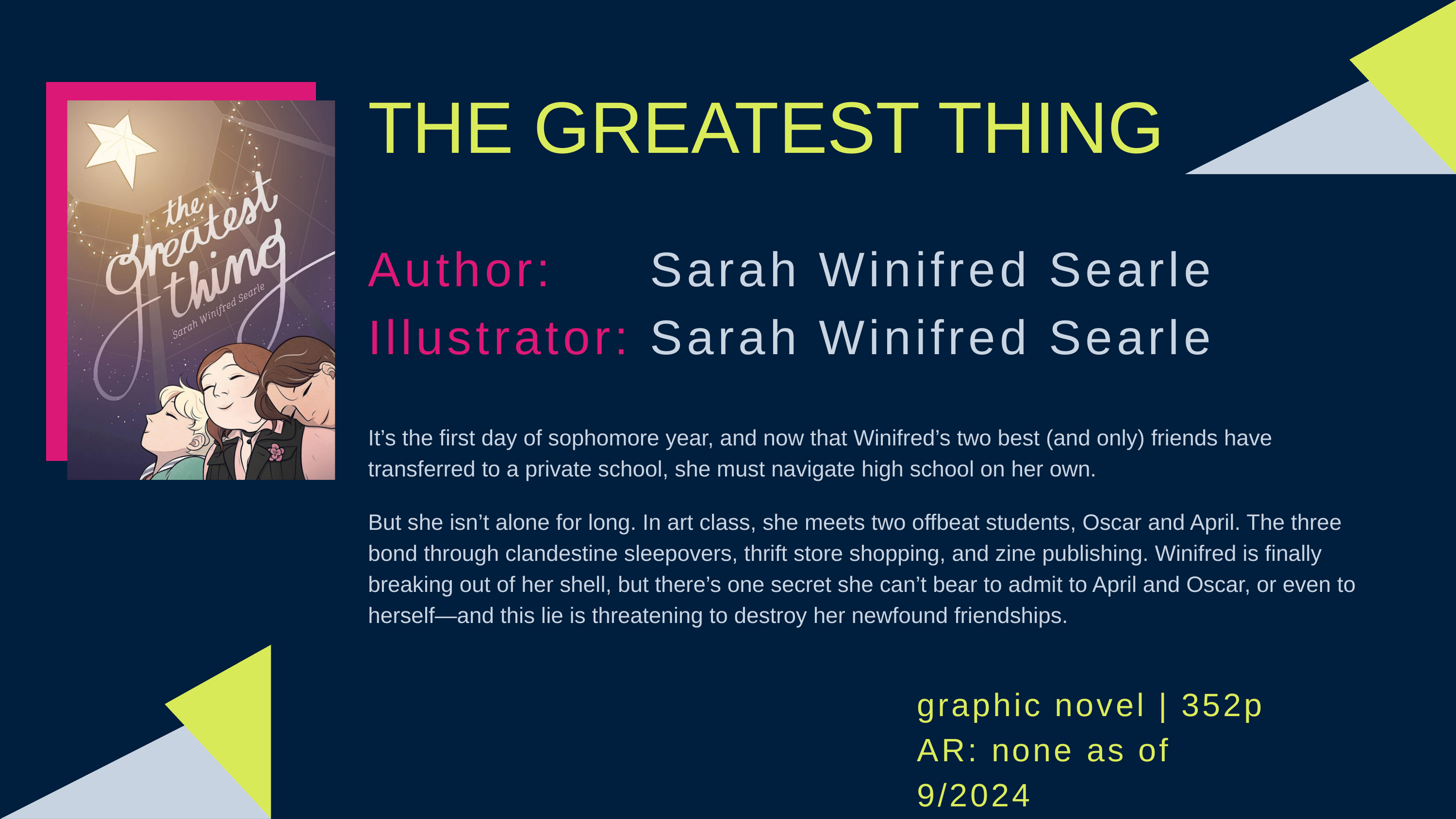

THE GREATEST THING

Author:
Illustrator:
Sarah Winifred Searle
Sarah Winifred Searle
It’s the first day of sophomore year, and now that Winifred’s two best (and only) friends have transferred to a private school, she must navigate high school on her own.

But she isn’t alone for long. In art class, she meets two offbeat students, Oscar and April. The three bond through clandestine sleepovers, thrift store shopping, and zine publishing. Winifred is finally breaking out of her shell, but there’s one secret she can’t bear to admit to April and Oscar, or even to herself—and this lie is threatening to destroy her newfound friendships.

graphic novel | 352p
AR: none as of 9/2024